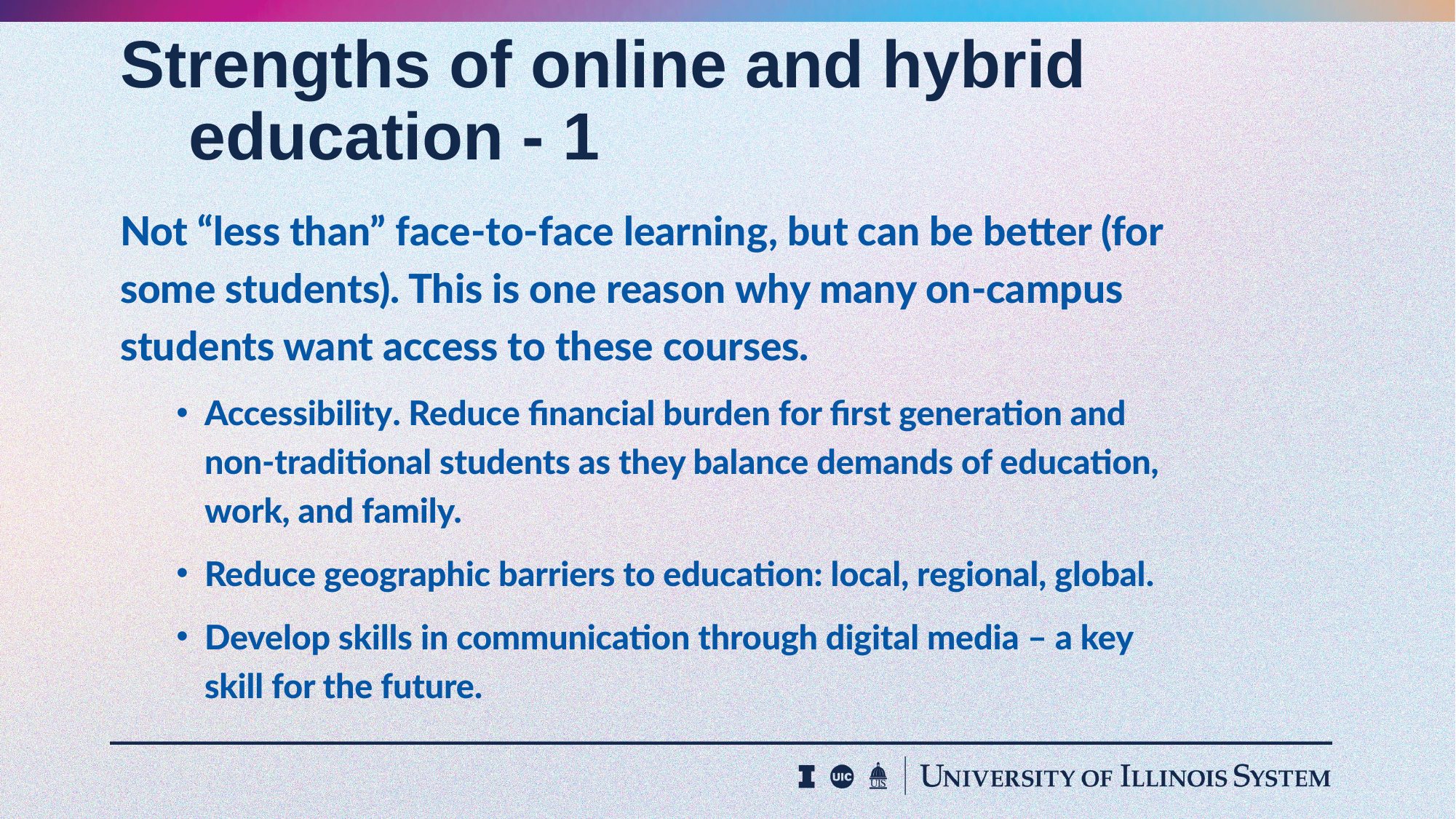

# Strengths of online and hybrid education - 1
Not “less than” face-to-face learning, but can be better (for some students). This is one reason why many on-campus students want access to these courses.
Accessibility. Reduce financial burden for first generation and non-traditional students as they balance demands of education, work, and family.
Reduce geographic barriers to education: local, regional, global.
Develop skills in communication through digital media – a key skill for the future.